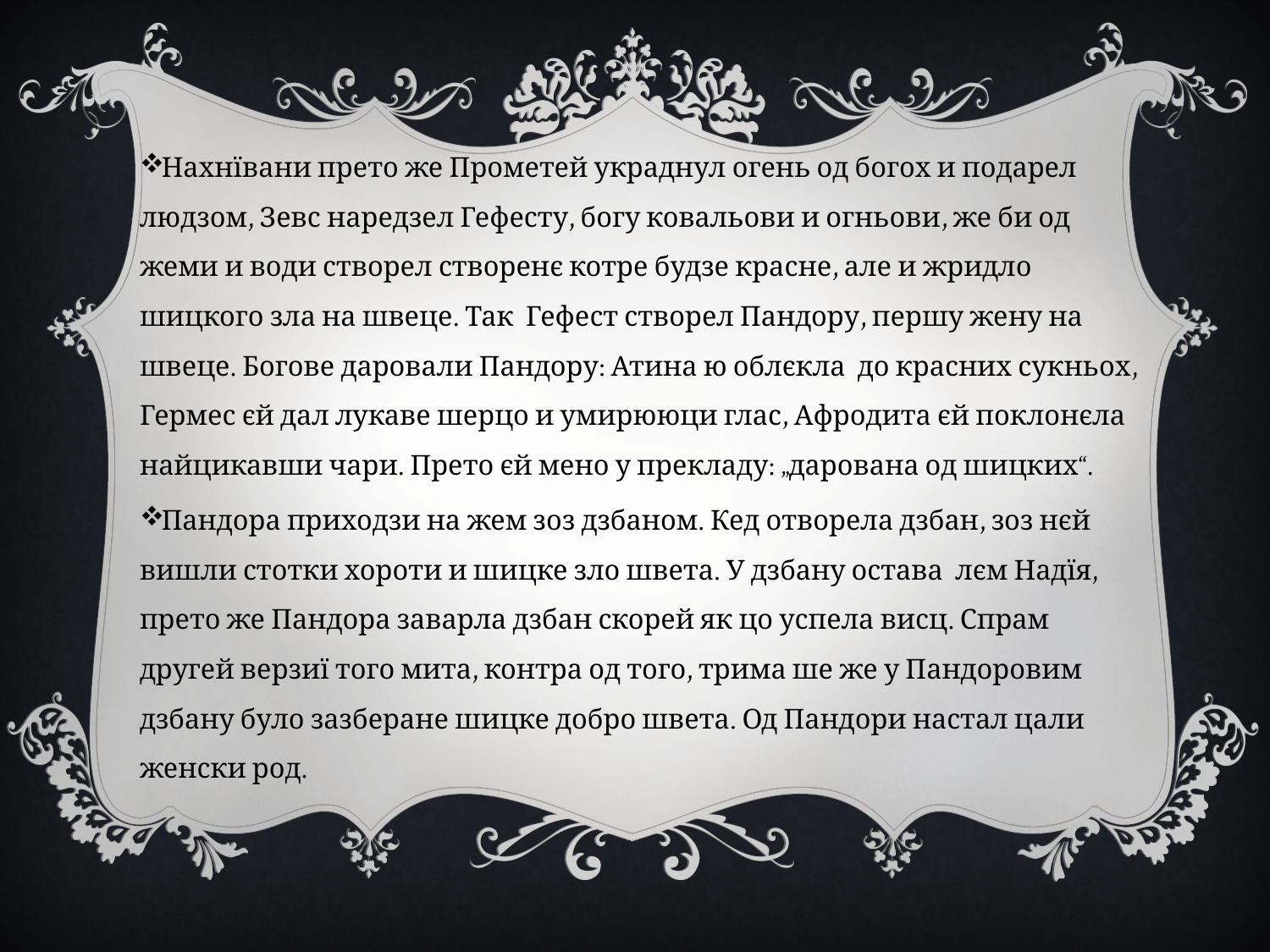

Нахнївани прето же Прометей украднул огень од богох и подарел людзом, Зевс наредзел Гефесту, богу ковальови и огньови, же би од жеми и води створел створенє котре будзе красне, але и жридло шицкого зла на швеце. Так  Гефест створел Пандору, першу жену на швеце. Богове даровали Пандору: Атина ю облєкла  до красних сукньох, Гермес єй дал лукаве шерцо и умирююци глас, Афродита єй поклонєла найцикавши чари. Прето єй мено у прекладу: „дарована од шицких“.
Пандора приходзи на жем зоз дзбаном. Кед отворела дзбан, зоз нєй вишли стотки хороти и шицке зло швета. У дзбану остава  лєм Надїя, прето же Пандора заварла дзбан скорей як цо успела висц. Спрам другей верзиї того мита, контра од того, трима ше же у Пандоровим дзбану було зазберане шицке добро швета. Од Пандори настал цали женски род.